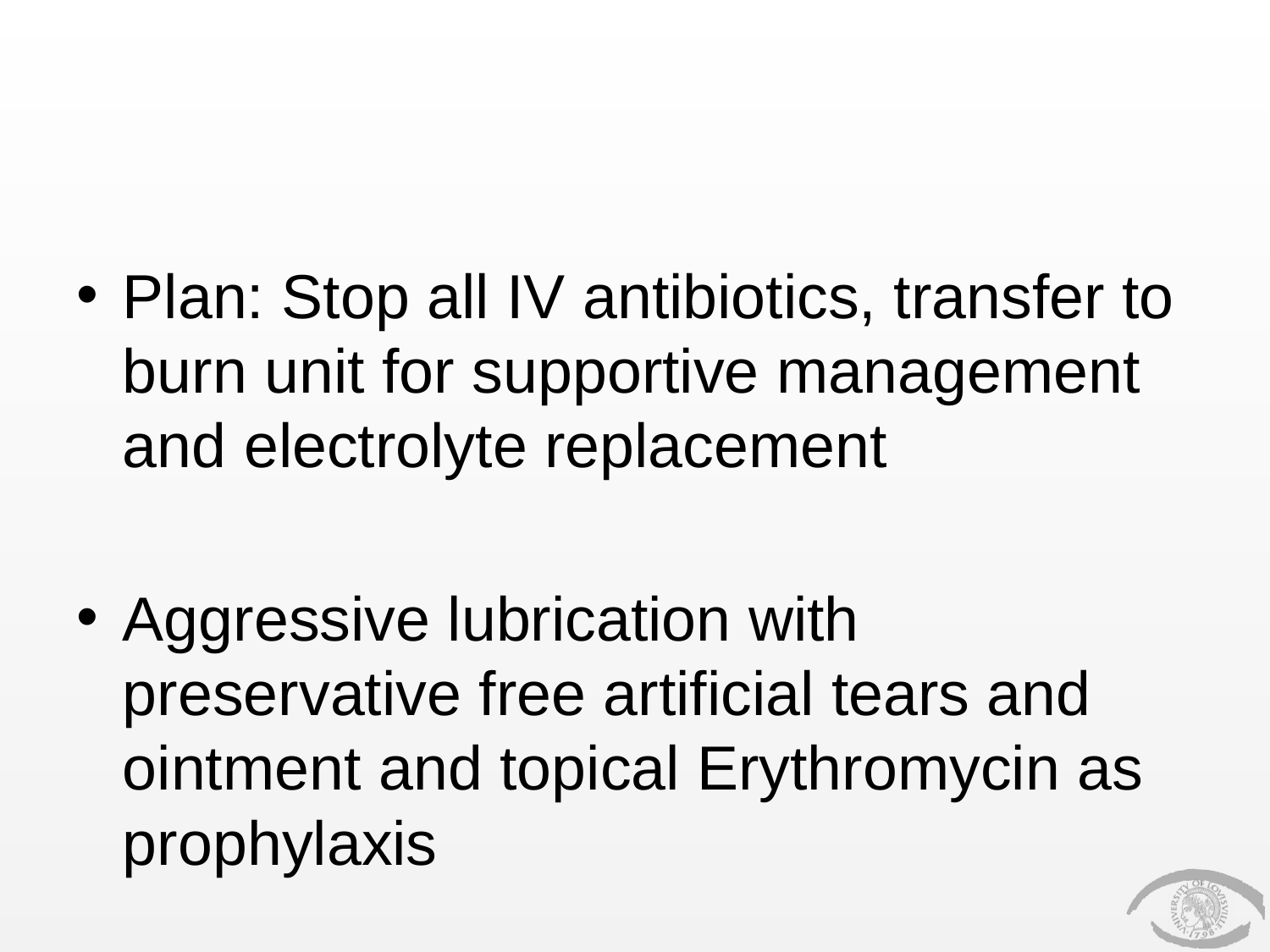

#
Plan: Stop all IV antibiotics, transfer to burn unit for supportive management and electrolyte replacement

Aggressive lubrication with preservative free artificial tears and ointment and topical Erythromycin as prophylaxis